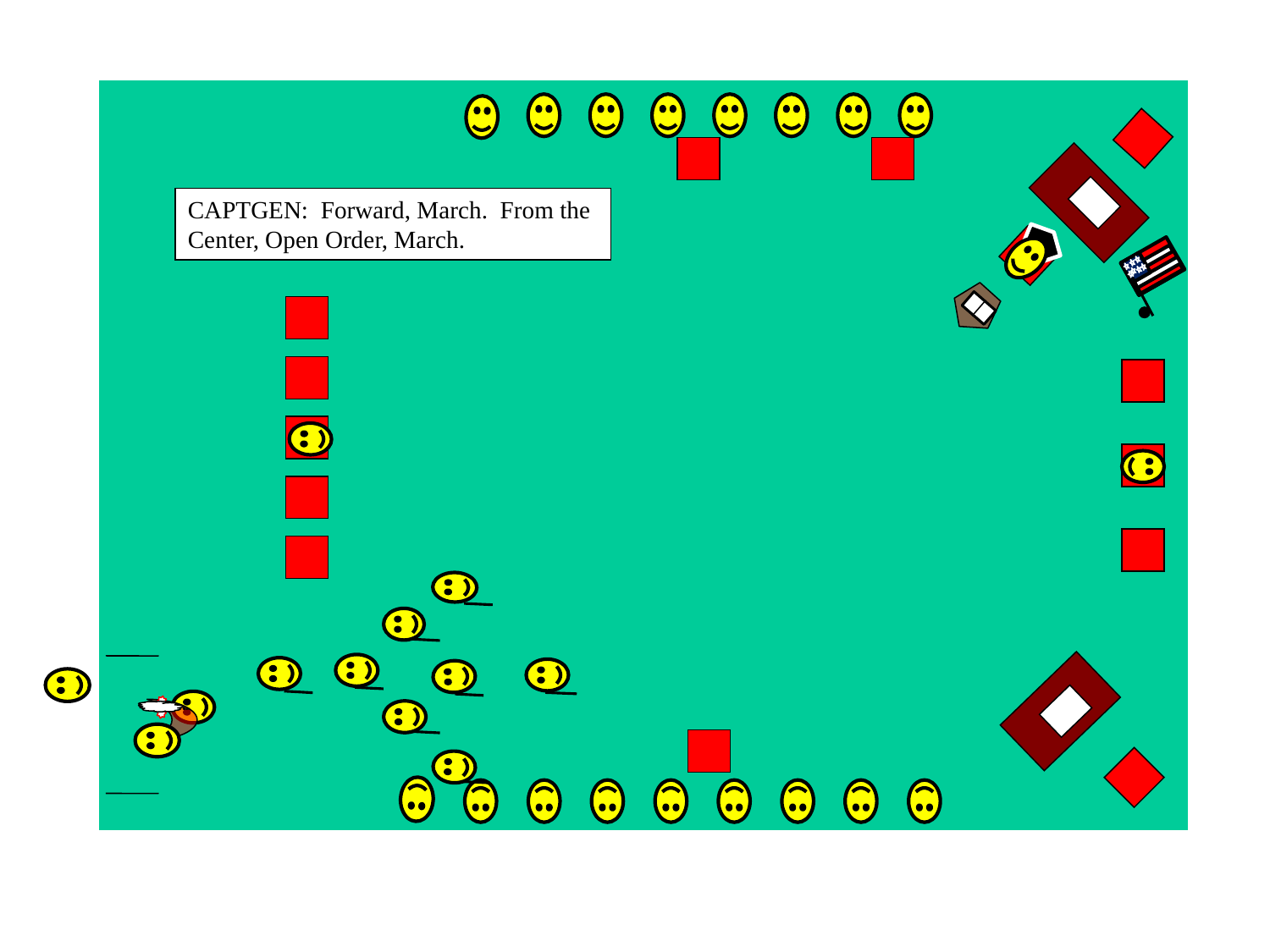

CAPTGEN:  Forward, March.  From the Center, Open Order, March.